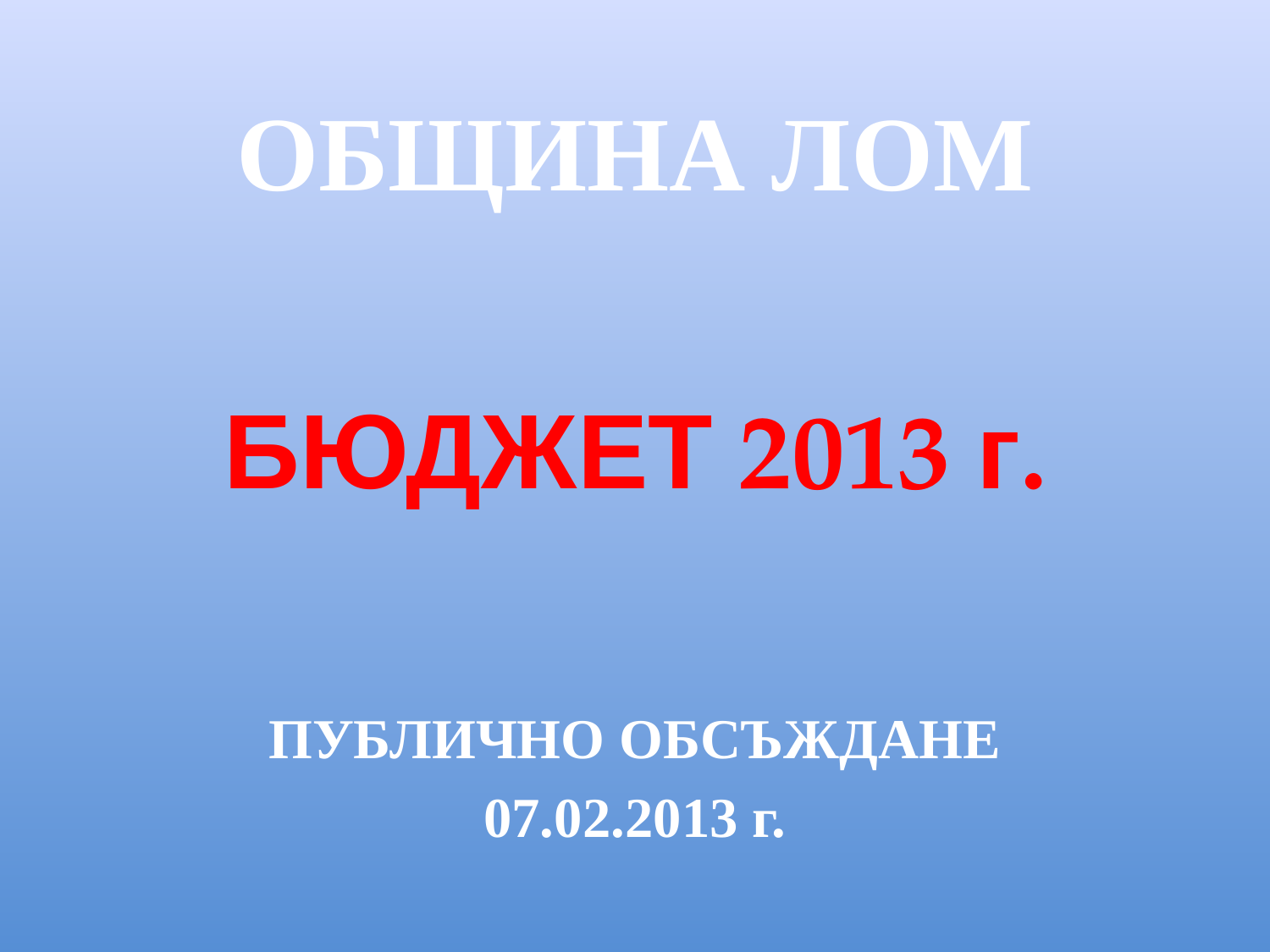

ОБЩИНА ЛОМ
# БЮДЖЕТ 2013 г.
ПУБЛИЧНО ОБСЪЖДАНЕ
07.02.2013 г.